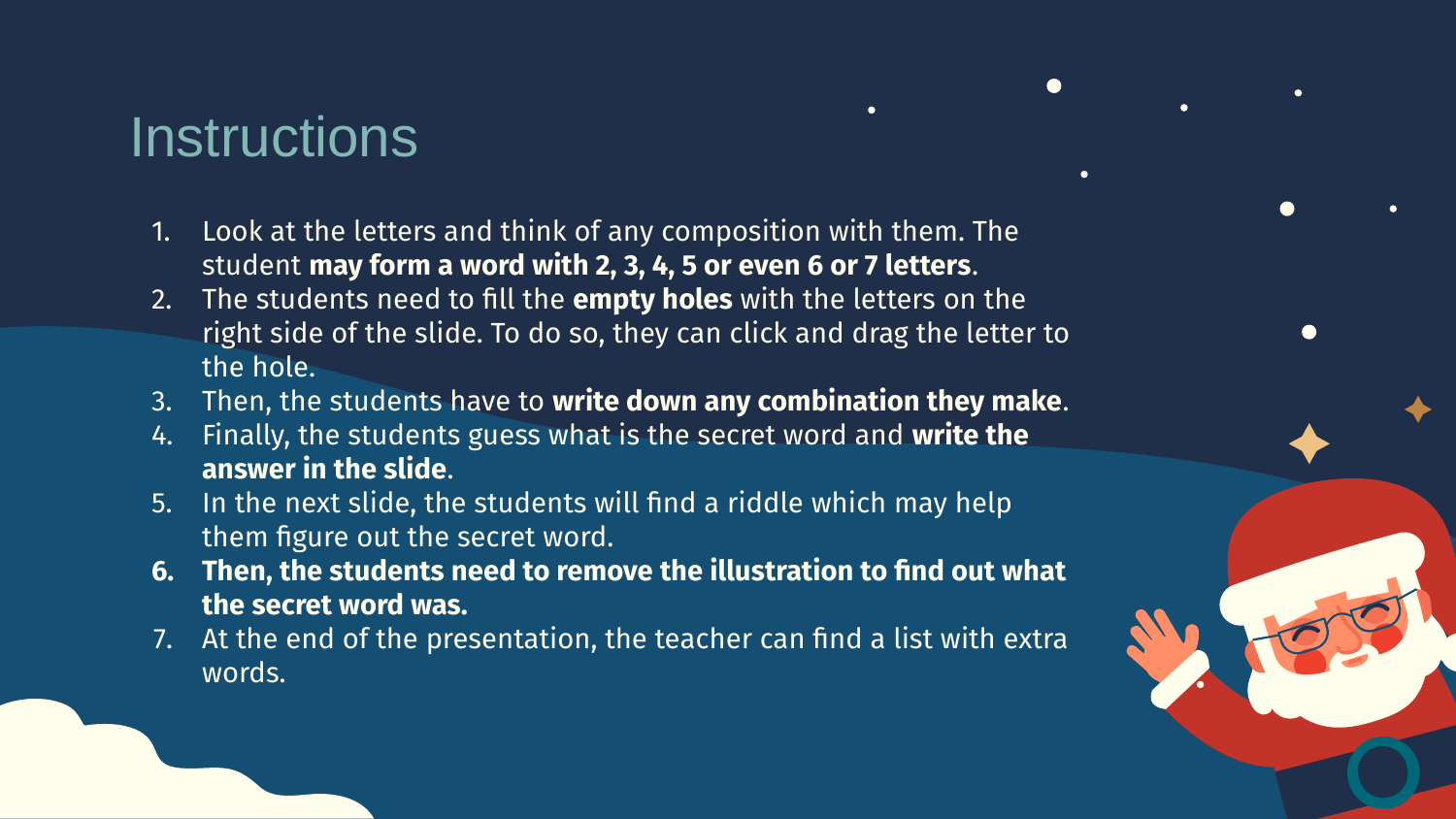

# Instructions
Look at the letters and think of any composition with them. The student may form a word with 2, 3, 4, 5 or even 6 or 7 letters.
The students need to fill the empty holes with the letters on the right side of the slide. To do so, they can click and drag the letter to the hole.
Then, the students have to write down any combination they make.
Finally, the students guess what is the secret word and write the answer in the slide.
In the next slide, the students will find a riddle which may help them figure out the secret word.
Then, the students need to remove the illustration to find out what the secret word was.
At the end of the presentation, the teacher can find a list with extra words.